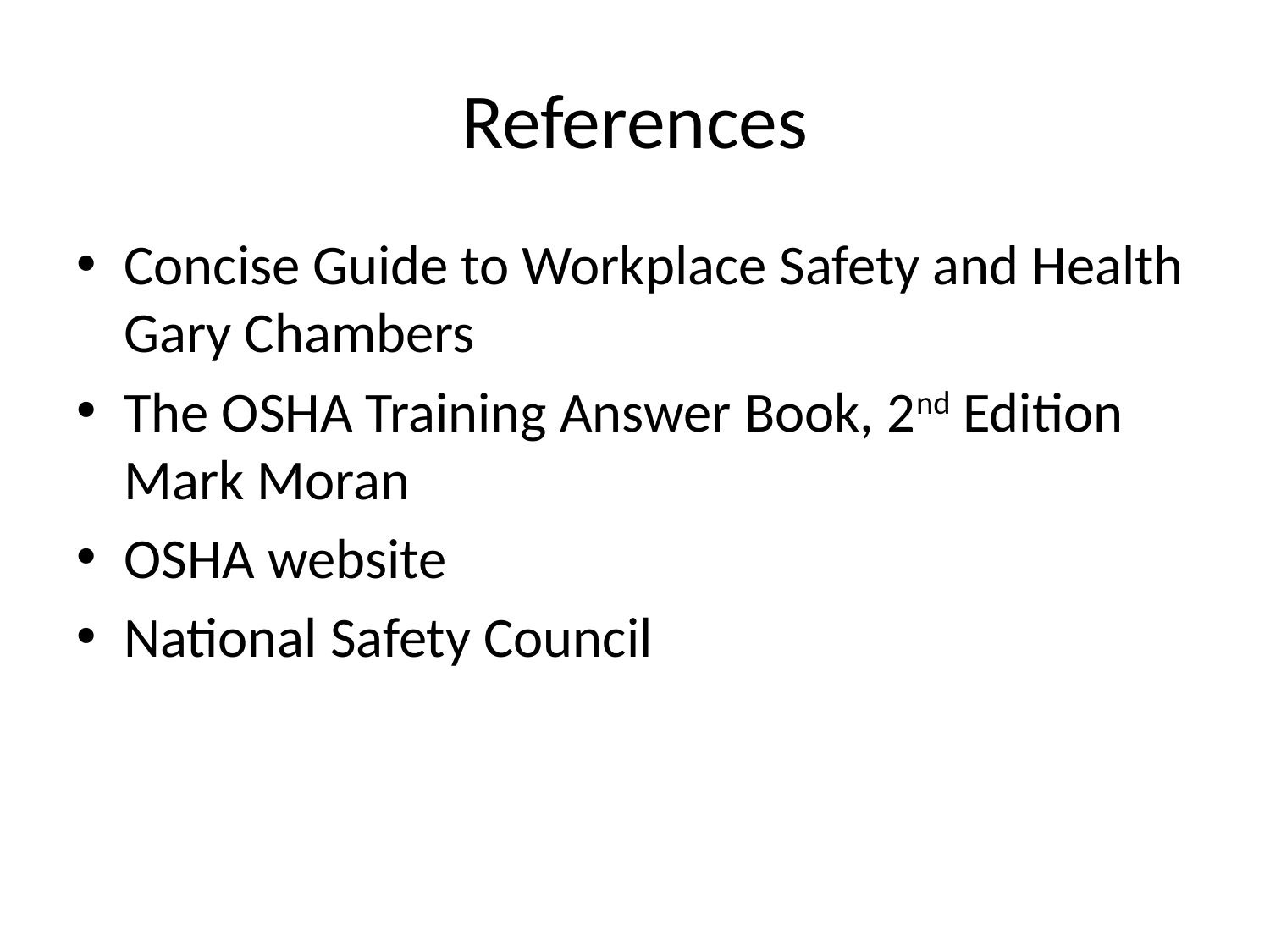

# References
Concise Guide to Workplace Safety and Health Gary Chambers
The OSHA Training Answer Book, 2nd Edition Mark Moran
OSHA website
National Safety Council